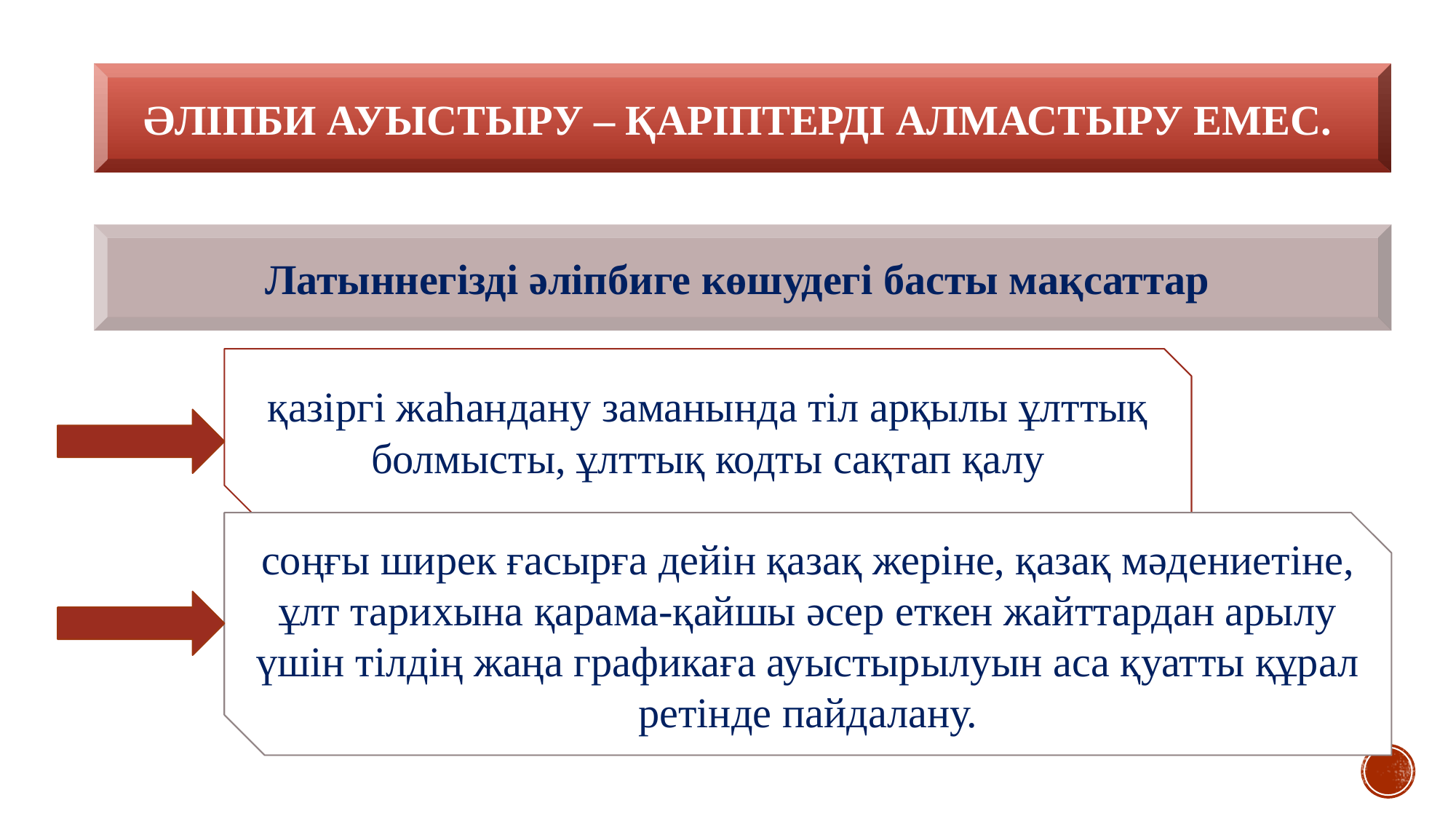

ӘЛІПБИ АУЫСТЫРУ – ҚАРІПТЕРДІ АЛМАСТЫРУ ЕМЕС.
Латыннегізді әліпбиге көшудегі басты мақсаттар
қазіргі жаһандану заманында тіл арқылы ұлттық болмысты, ұлттық кодты сақтап қалу

соңғы ширек ғасырға дейін қазақ жеріне, қазақ мәдениетіне, ұлт тарихына қарама-қайшы әсер еткен жайттардан арылу үшін тілдің жаңа графикаға ауыстырылуын аса қуатты құрал ретінде пайдалану.